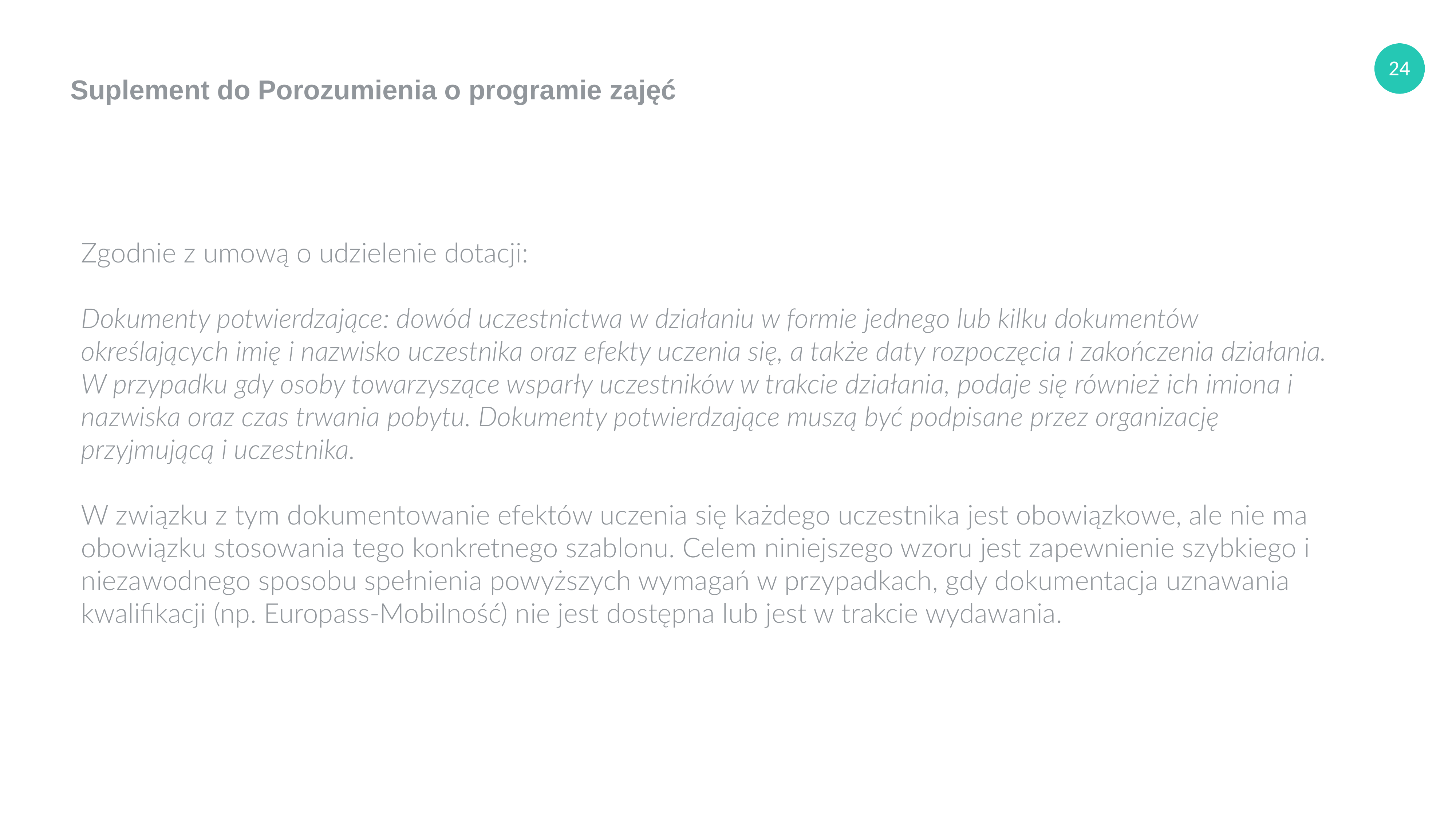

Suplement do Porozumienia o programie zajęć
Zgodnie z umową o udzielenie dotacji:

Dokumenty potwierdzające: dowód uczestnictwa w działaniu w formie jednego lub kilku dokumentów określających imię i nazwisko uczestnika oraz efekty uczenia się, a także daty rozpoczęcia i zakończenia działania. W przypadku gdy osoby towarzyszące wsparły uczestników w trakcie działania, podaje się również ich imiona i nazwiska oraz czas trwania pobytu. Dokumenty potwierdzające muszą być podpisane przez organizację przyjmującą i uczestnika.

W związku z tym dokumentowanie efektów uczenia się każdego uczestnika jest obowiązkowe, ale nie ma obowiązku stosowania tego konkretnego szablonu. Celem niniejszego wzoru jest zapewnienie szybkiego i niezawodnego sposobu spełnienia powyższych wymagań w przypadkach, gdy dokumentacja uznawania kwalifikacji (np. Europass-Mobilność) nie jest dostępna lub jest w trakcie wydawania.